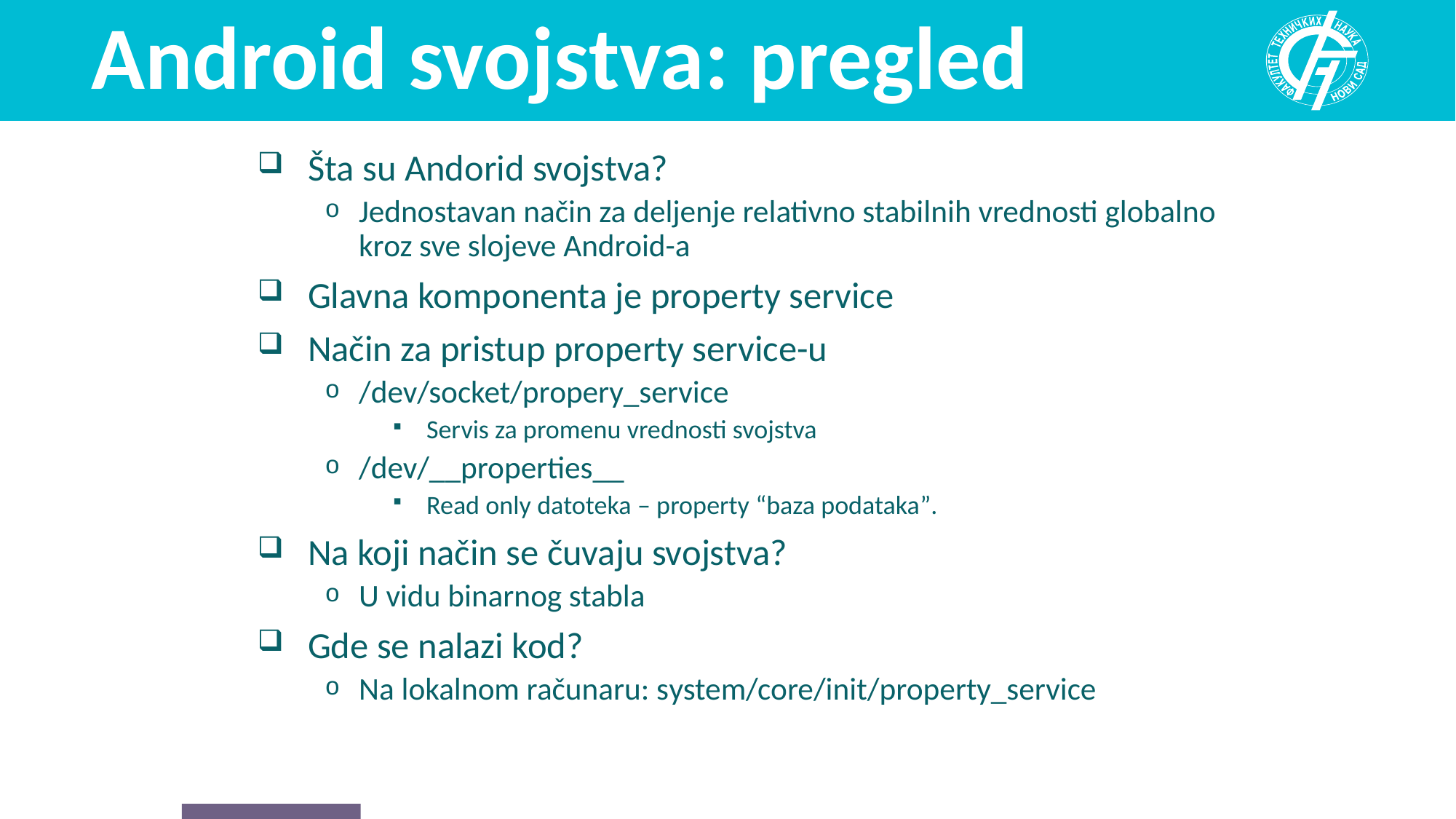

# Android svojstva: pregled
Šta su Andorid svojstva?
Jednostavan način za deljenje relativno stabilnih vrednosti globalno kroz sve slojeve Android-a
Glavna komponenta je property service
Način za pristup property service-u
/dev/socket/propery_service
Servis za promenu vrednosti svojstva
/dev/__properties__
Read only datoteka – property “baza podataka”.
Na koji način se čuvaju svojstva?
U vidu binarnog stabla
Gde se nalazi kod?
Na lokalnom računaru: system/core/init/property_service